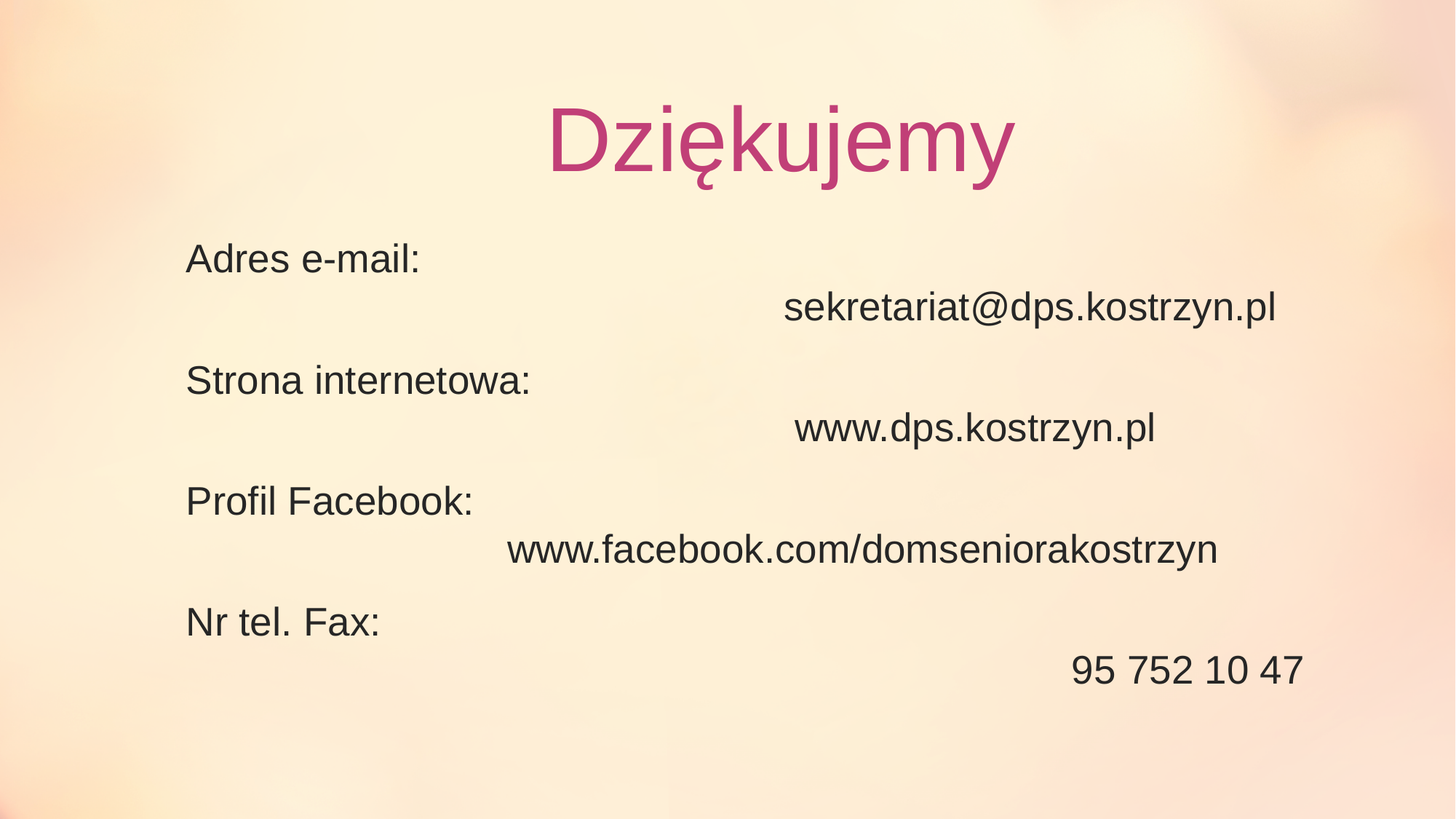

# Dziękujemy
Adres e-mail:                                                                                                                                       sekretariat@dps.kostrzyn.pl
Strona internetowa:                                                                                                                              www.dps.kostrzyn.pl
Profil Facebook:                                                                                                         www.facebook.com/domseniorakostrzyn
Nr tel. Fax:                                                                                                                                                                     95 752 10 47